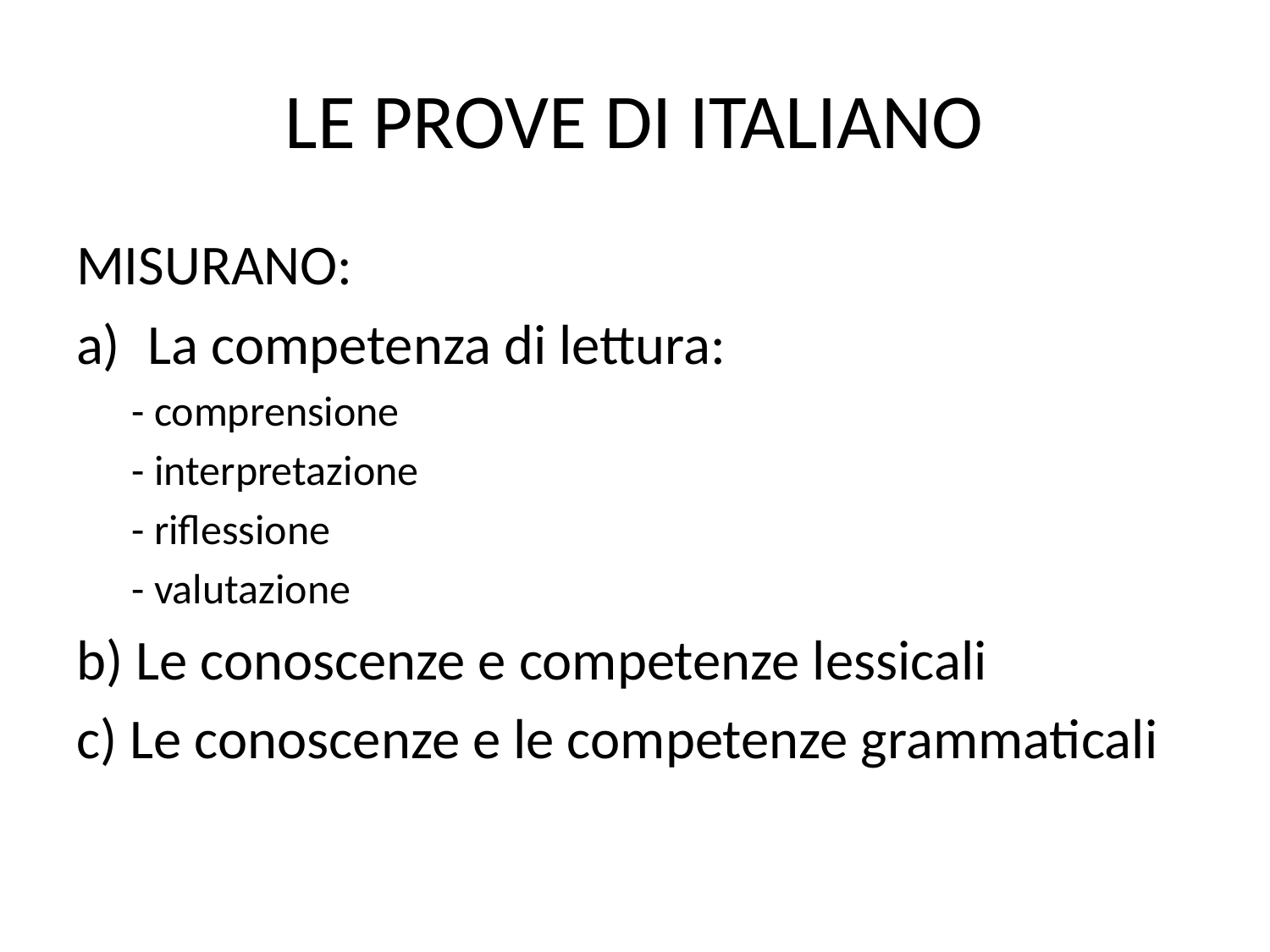

# LE PROVE DI ITALIANO
MISURANO:
La competenza di lettura:
- comprensione
- interpretazione
- riflessione
- valutazione
b) Le conoscenze e competenze lessicali
c) Le conoscenze e le competenze grammaticali